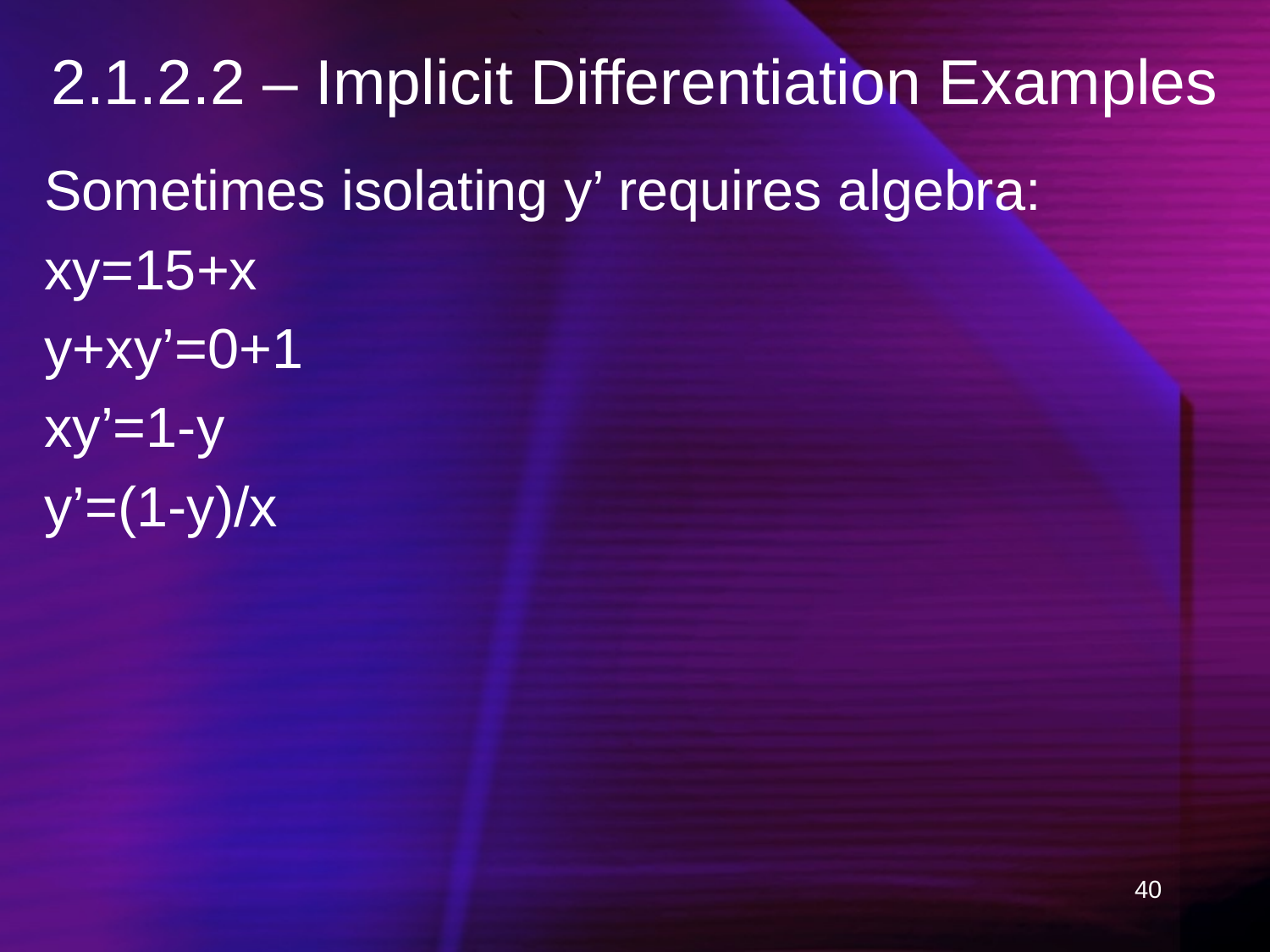

# 2.1.2.2 – Implicit Differentiation Examples
Sometimes isolating y’ requires algebra:
xy=15+x
y+xy’=0+1
xy’=1-y
y’=(1-y)/x
40